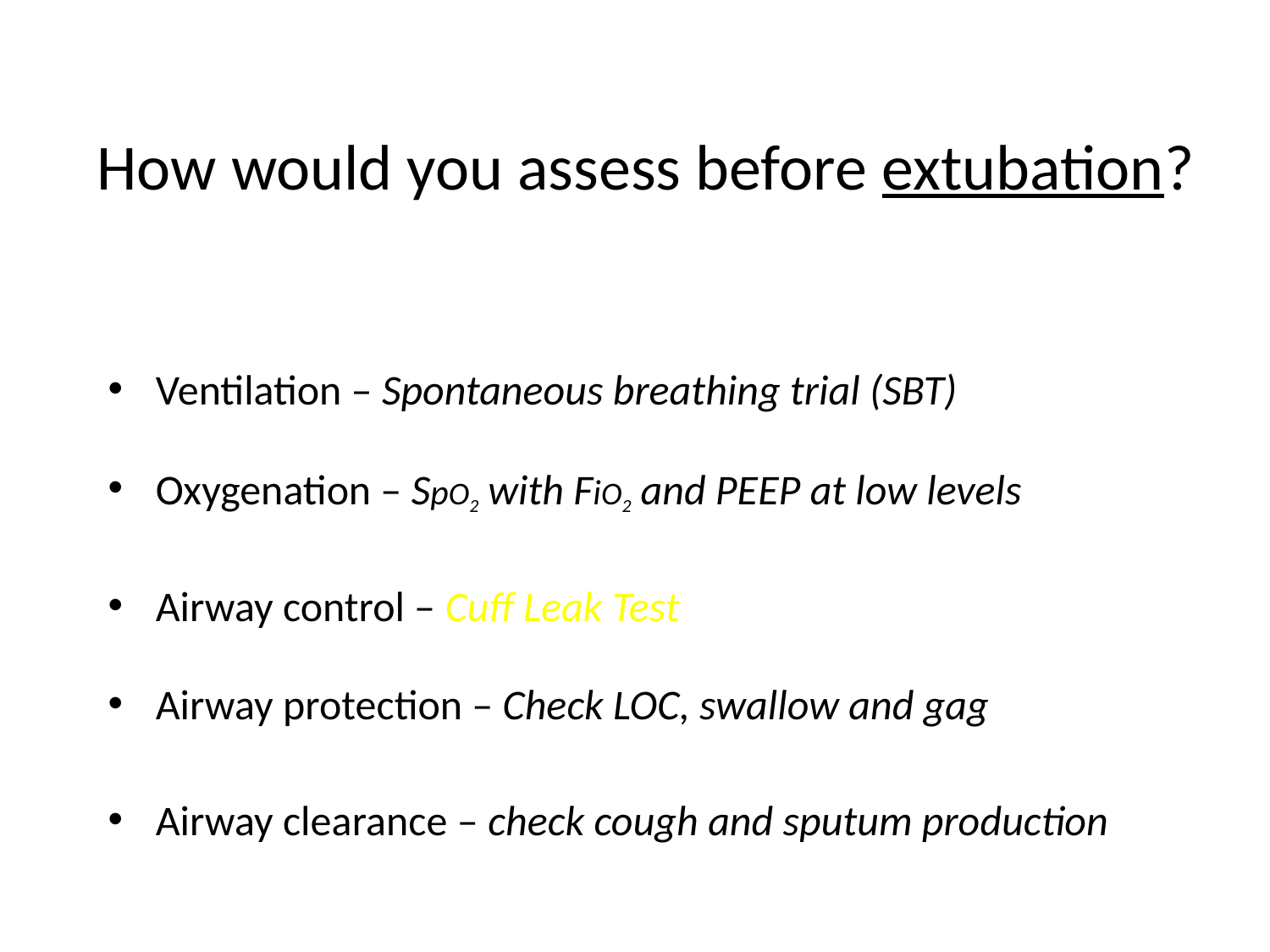

# How would you assess before extubation?

Ventilation – Spontaneous breathing trial (SBT)

Oxygenation – SpO2 with FiO2 and PEEP at low levels

Airway control – Cuff Leak Test

Airway protection – Check LOC, swallow and gag

Airway clearance – check cough and sputum production